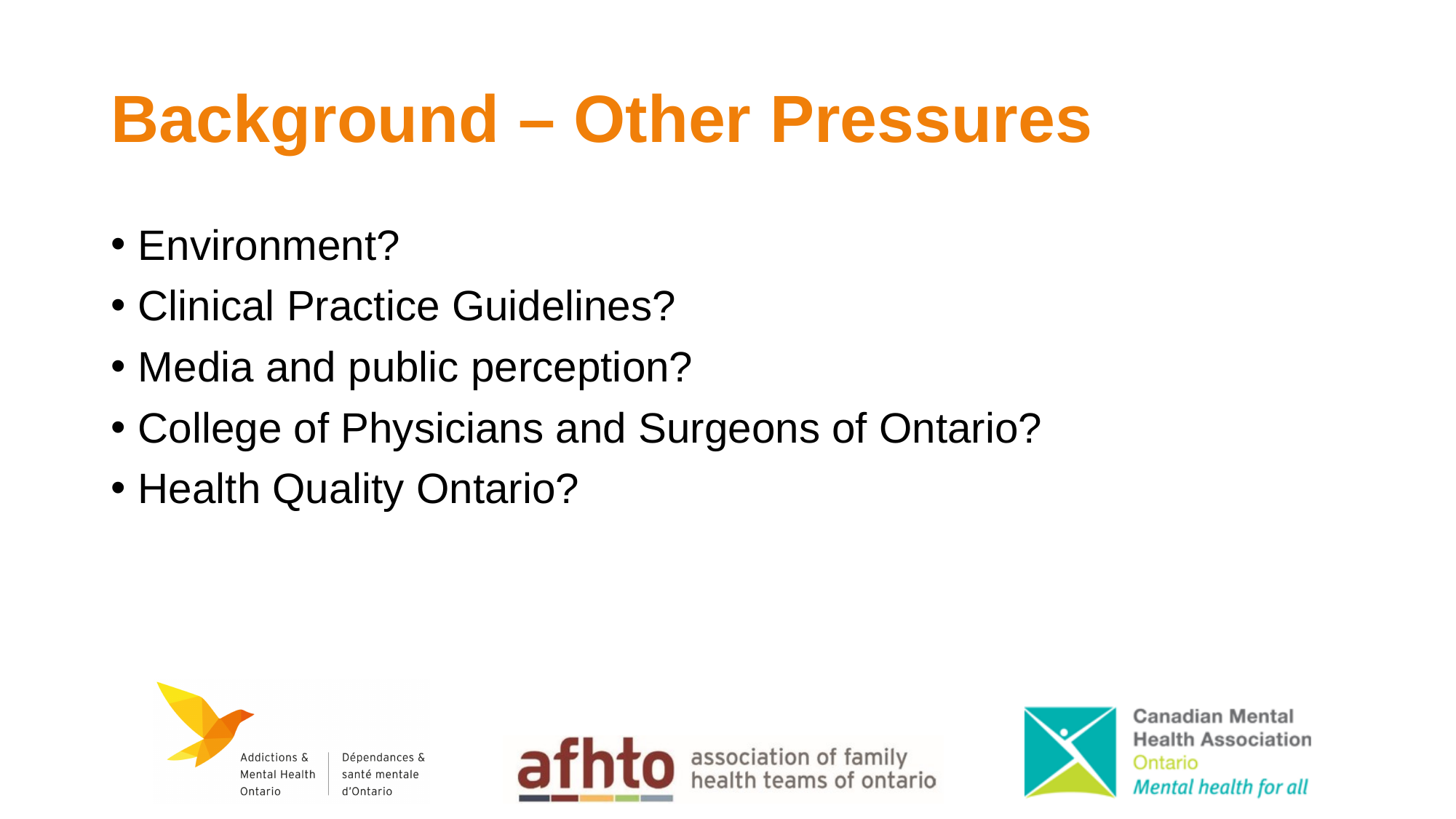

# Background – Other Pressures
Environment?
Clinical Practice Guidelines?
Media and public perception?
College of Physicians and Surgeons of Ontario?
Health Quality Ontario?